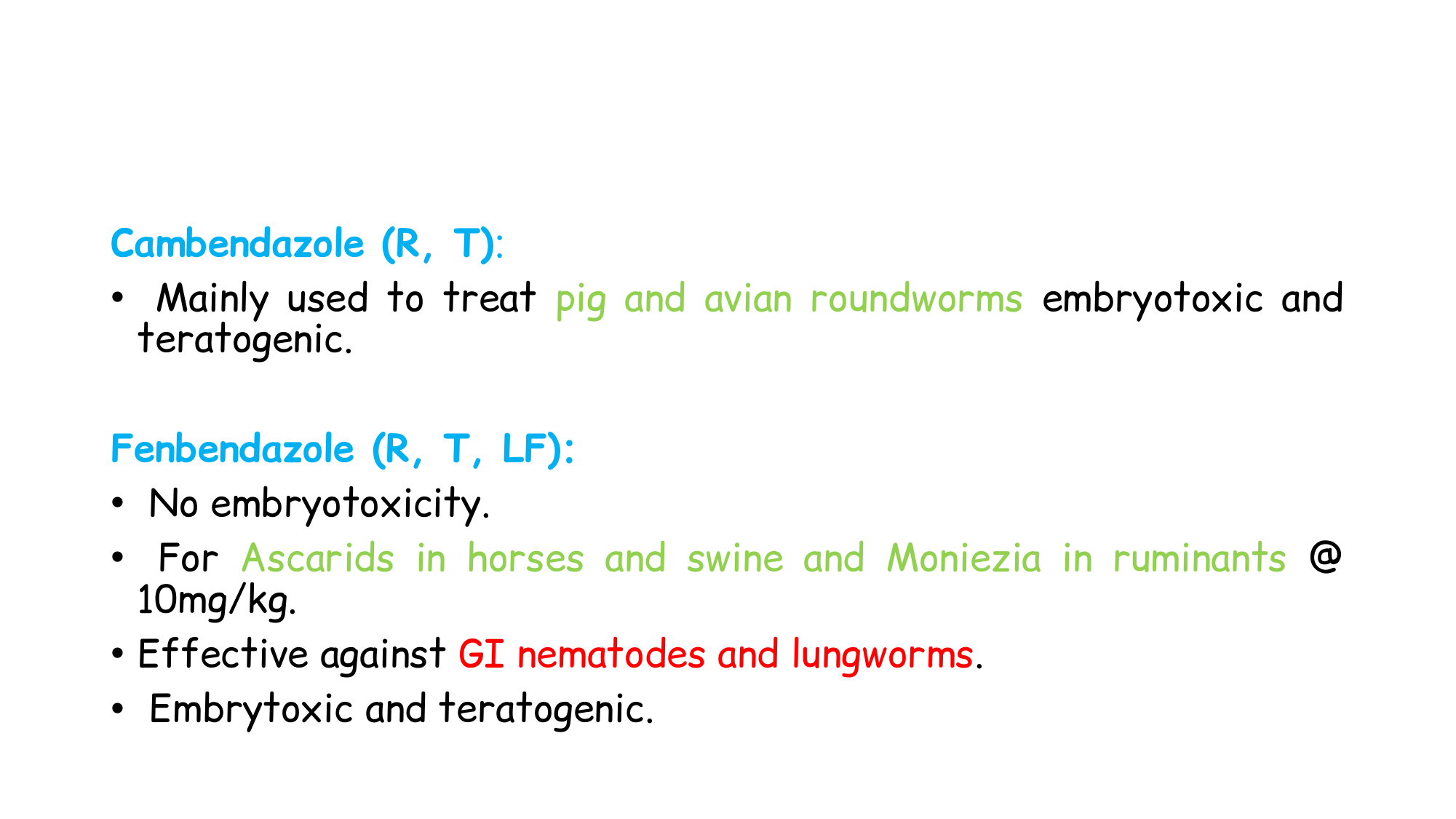

Cambendazole (R, T):
 Mainly used to treat pig and avian roundworms embryotoxic and teratogenic.

Fenbendazole (R, T, LF):
 No embryotoxicity.
 For Ascarids in horses and swine and Moniezia in ruminants @ 10mg/kg.
Effective against GI nematodes and lungworms.
 Embrytoxic and teratogenic.